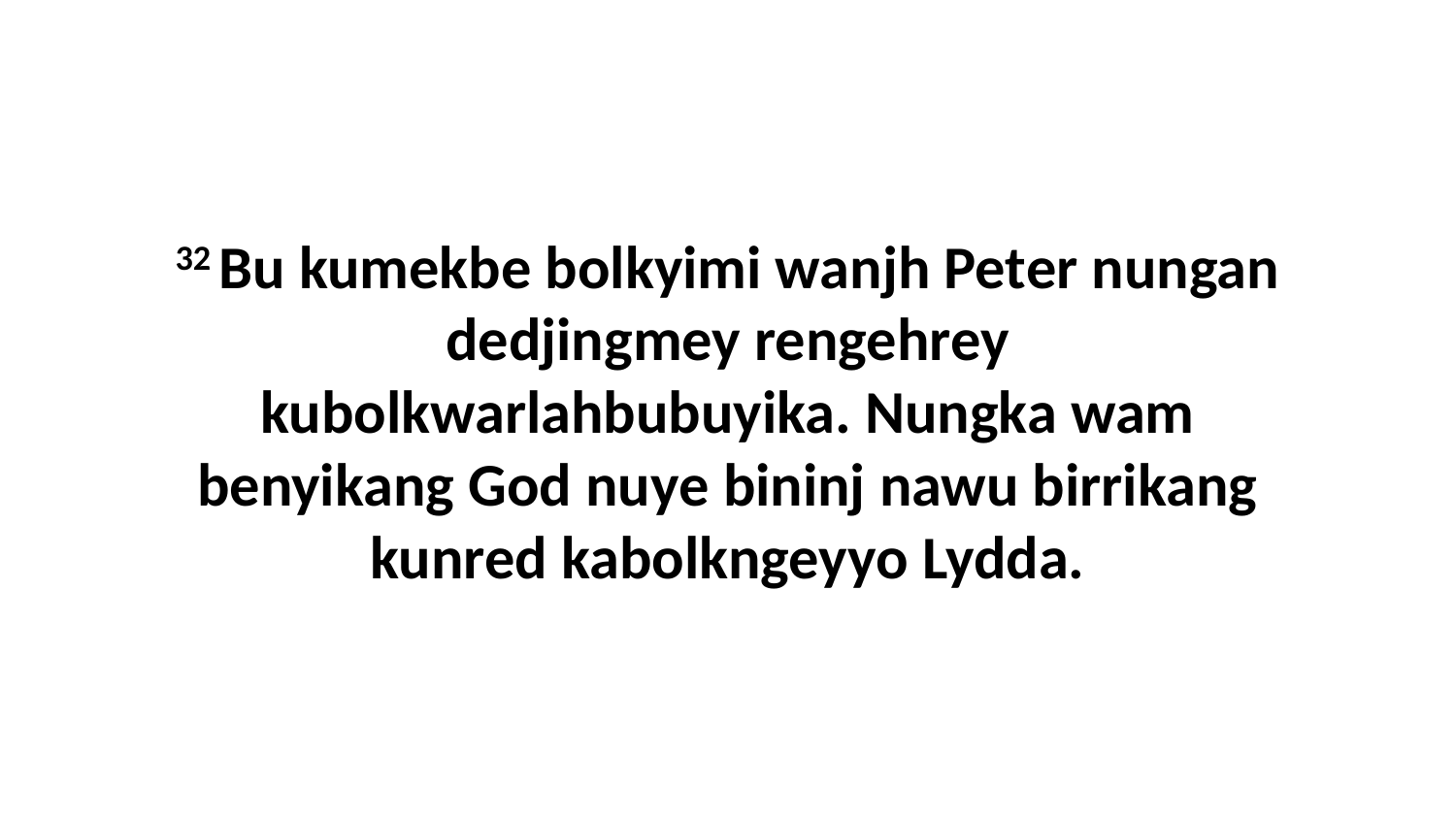

32 Bu kumekbe bolkyimi wanjh Peter nungan dedjingmey rengehrey kubolkwarlahbubuyika. Nungka wam benyikang God nuye bininj nawu birrikang kunred kabolkngeyyo Lydda.